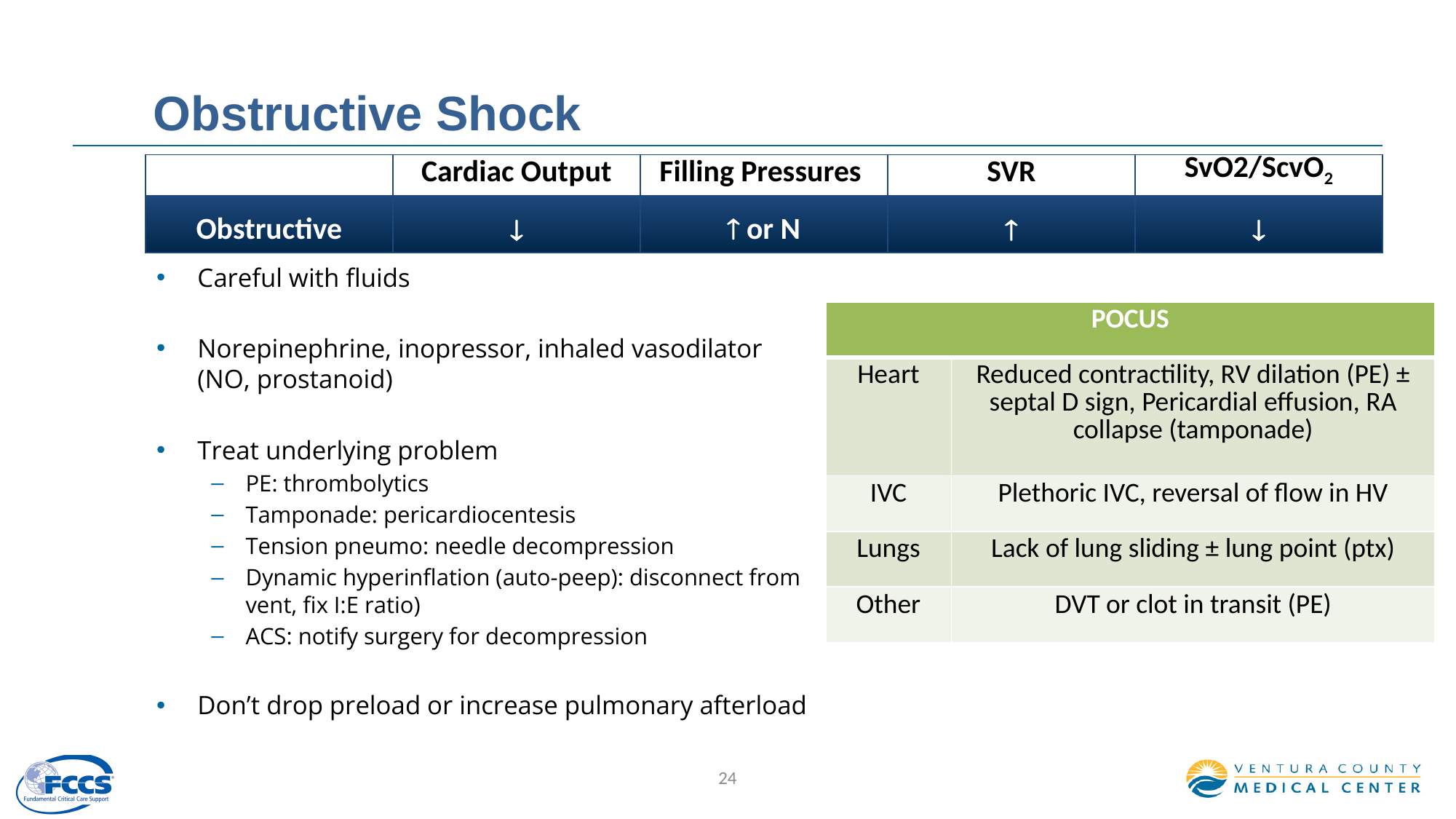

# Obstructive Shock
|  | Cardiac Output | Filling Pressures | SVR | SvO2/Scvo2 |
| --- | --- | --- | --- | --- |
| Obstructive | ↓ | ↑ or N | ↑ | ↓ |

Careful with fluids

Norepinephrine, inopressor, inhaled vasodilator (NO, prostanoid)

Treat underlying problem
PE: thrombolytics
Tamponade: pericardiocentesis
Tension pneumo: needle decompression
Dynamic hyperinflation (auto-peep): disconnect from vent, fix I:E ratio)
ACS: notify surgery for decompression

Don’t drop preload or increase pulmonary afterload
| POCUS |  |
| --- | --- |
| Heart | Reduced contractility, RV dilation (PE) ± septal D sign, Pericardial effusion, RA collapse (tamponade) |
| IVC | Plethoric IVC, reversal of flow in HV |
| Lungs | Lack of lung sliding ± lung point (ptx) |
| Other | DVT or clot in transit (PE) |
24